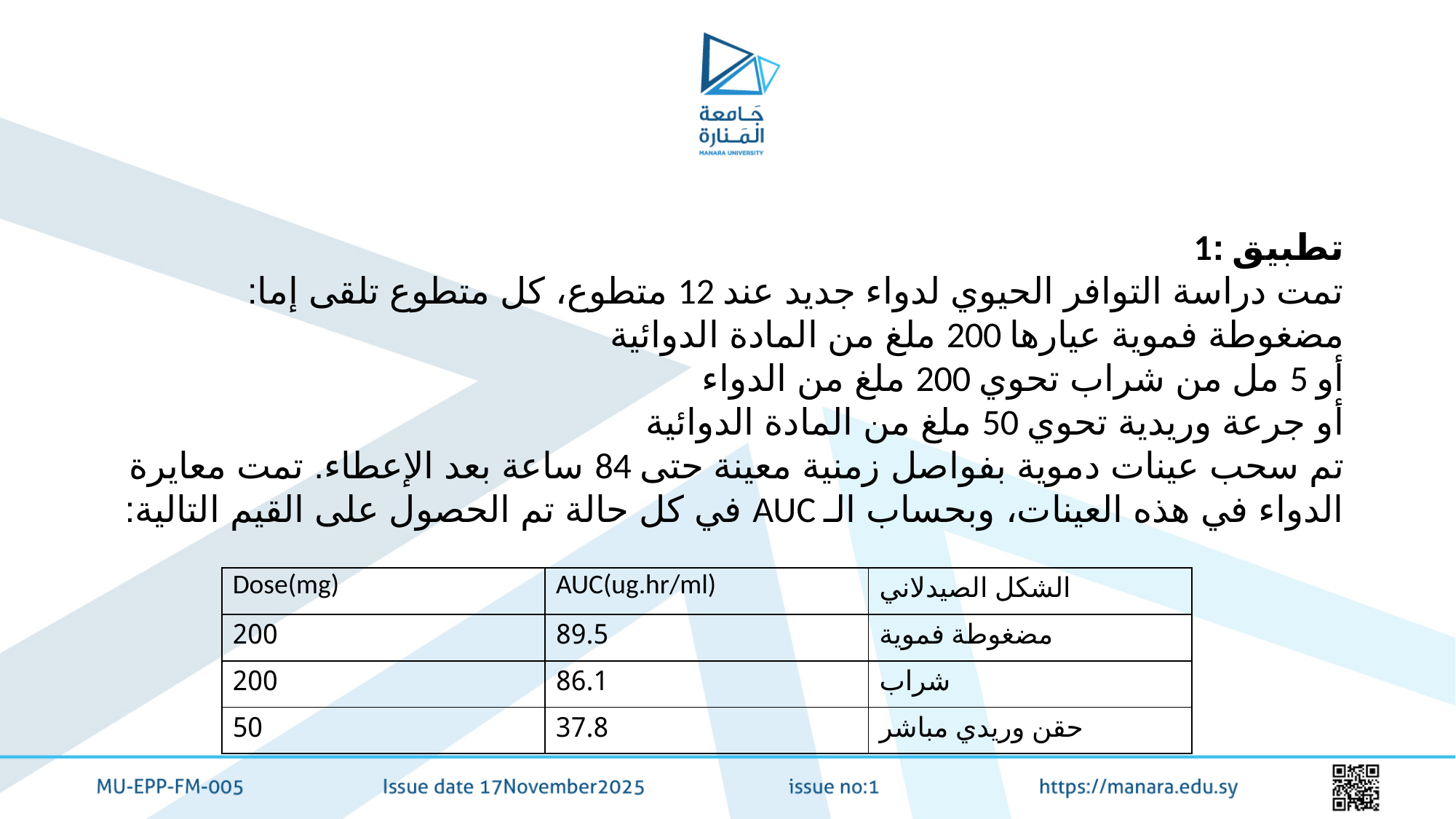

#
تطبيق :1
تمت دراسة التوافر الحيوي لدواء جديد عند 12 متطوع، كل متطوع تلقى إما: مضغوطة فموية عيارها 200 ملغ من المادة الدوائية
أو 5 مل من شراب تحوي 200 ملغ من الدواء
أو جرعة وريدية تحوي 50 ملغ من المادة الدوائية
تم سحب عينات دموية بفواصل زمنية معينة حتى 84 ساعة بعد الإعطاء. تمت معايرة الدواء في هذه العينات، وبحساب الـ AUC في كل حالة تم الحصول على القيم التالية:

| Dose(mg) | AUC(ug.hr/ml) | الشكل الصيدلاني |
| --- | --- | --- |
| 200 | 89.5 | مضغوطة فموية |
| 200 | 86.1 | شراب |
| 50 | 37.8 | حقن وريدي مباشر |